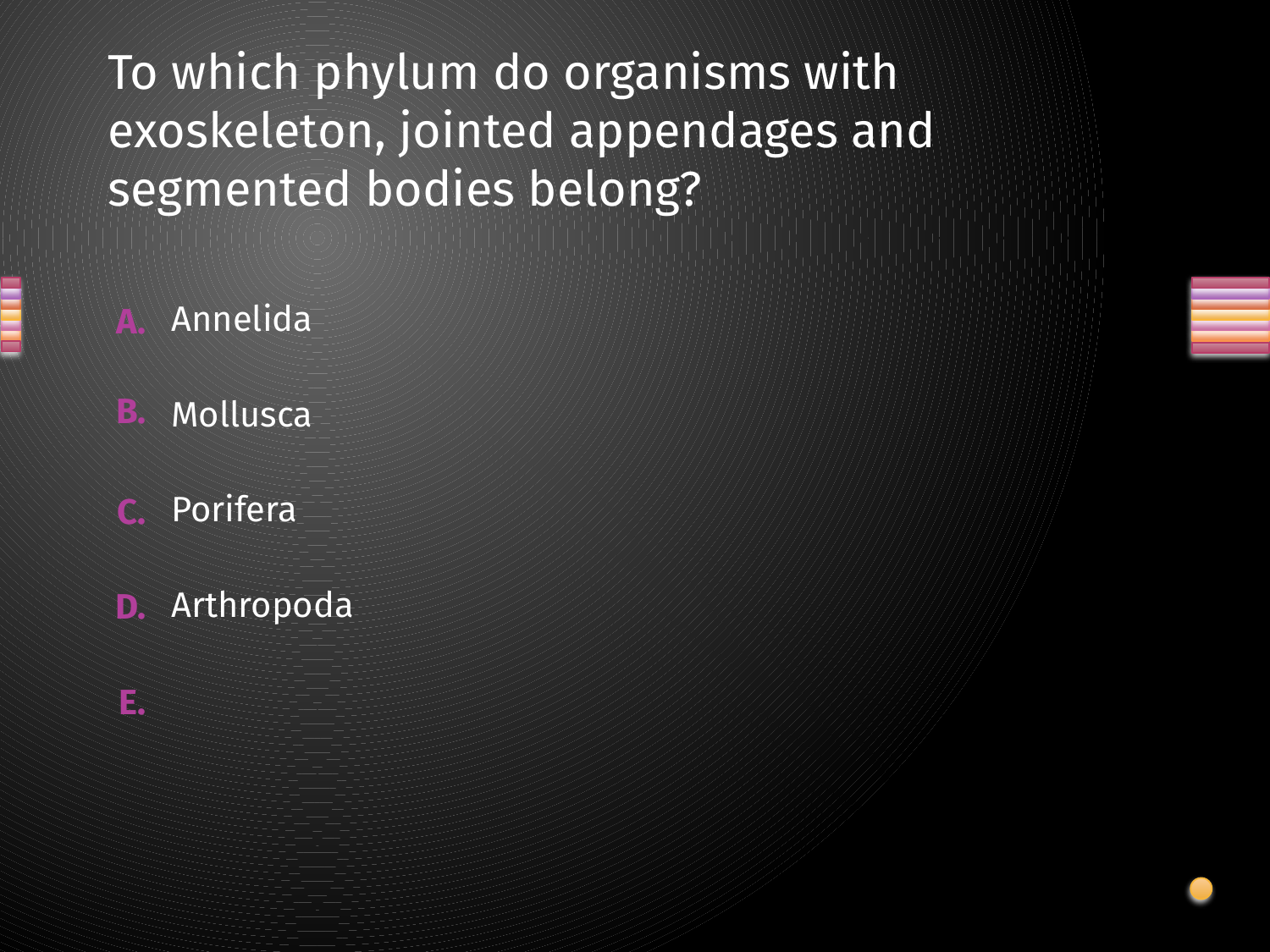

# To which phylum do organisms with exoskeleton, jointed appendages and segmented bodies belong?
Annelida
Mollusca
Porifera
Arthropoda